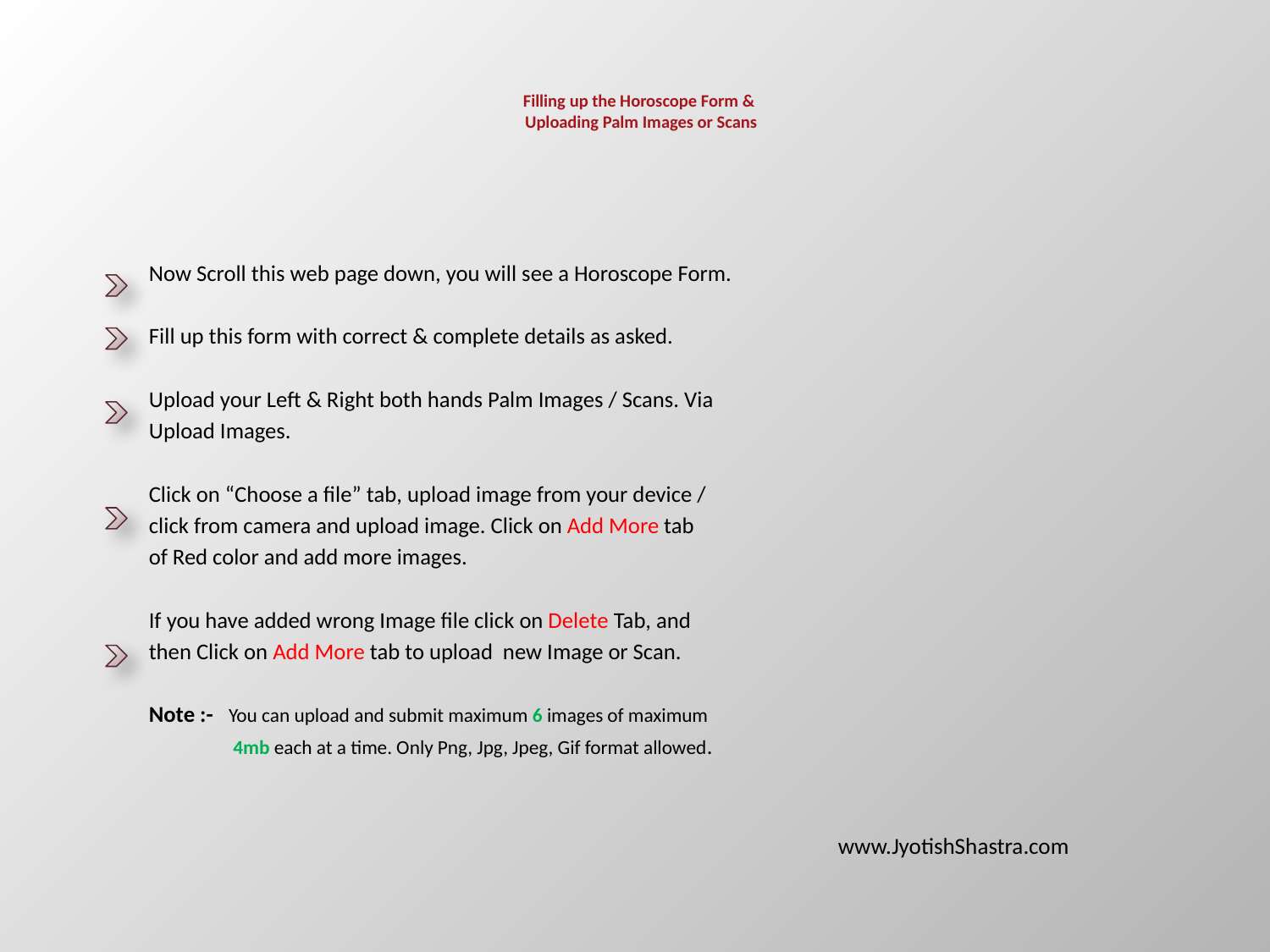

# Filling up the Horoscope Form & Uploading Palm Images or Scans

Now Scroll this web page down, you will see a Horoscope Form.

Fill up this form with correct & complete details as asked.

Upload your Left & Right both hands Palm Images / Scans. Via
Upload Images.

Click on “Choose a file” tab, upload image from your device /
click from camera and upload image. Click on Add More tab
of Red color and add more images.

If you have added wrong Image file click on Delete Tab, and
then Click on Add More tab to upload  new Image or Scan.

Note :-   You can upload and submit maximum 6 images of maximum
                   4mb each at a time. Only Png, Jpg, Jpeg, Gif format allowed.

www.JyotishShastra.com